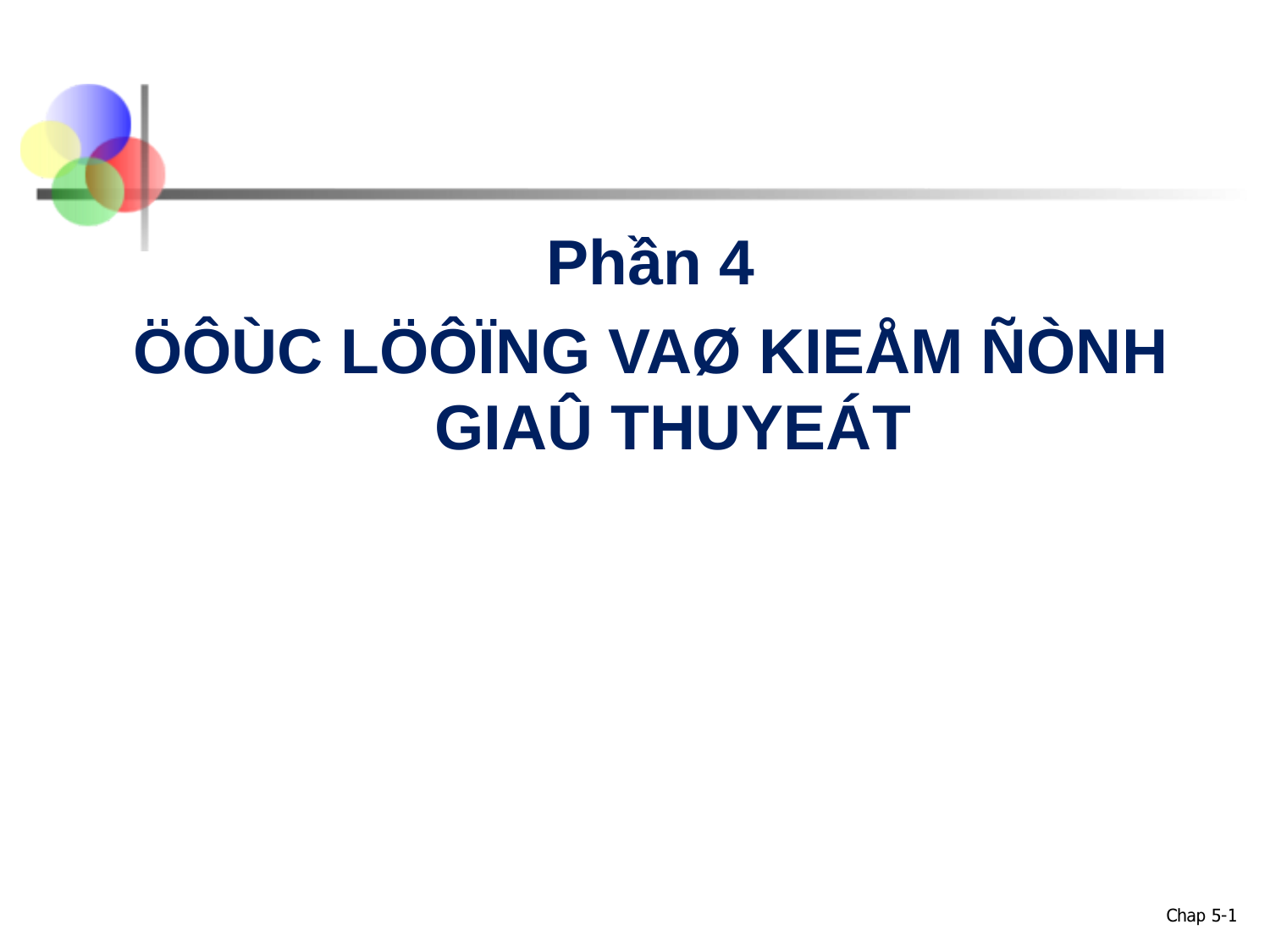

Phần 4
ÖÔÙC LÖÔÏNG VAØ KIEÅM ÑÒNH GIAÛ THUYEÁT
Chap 5-1